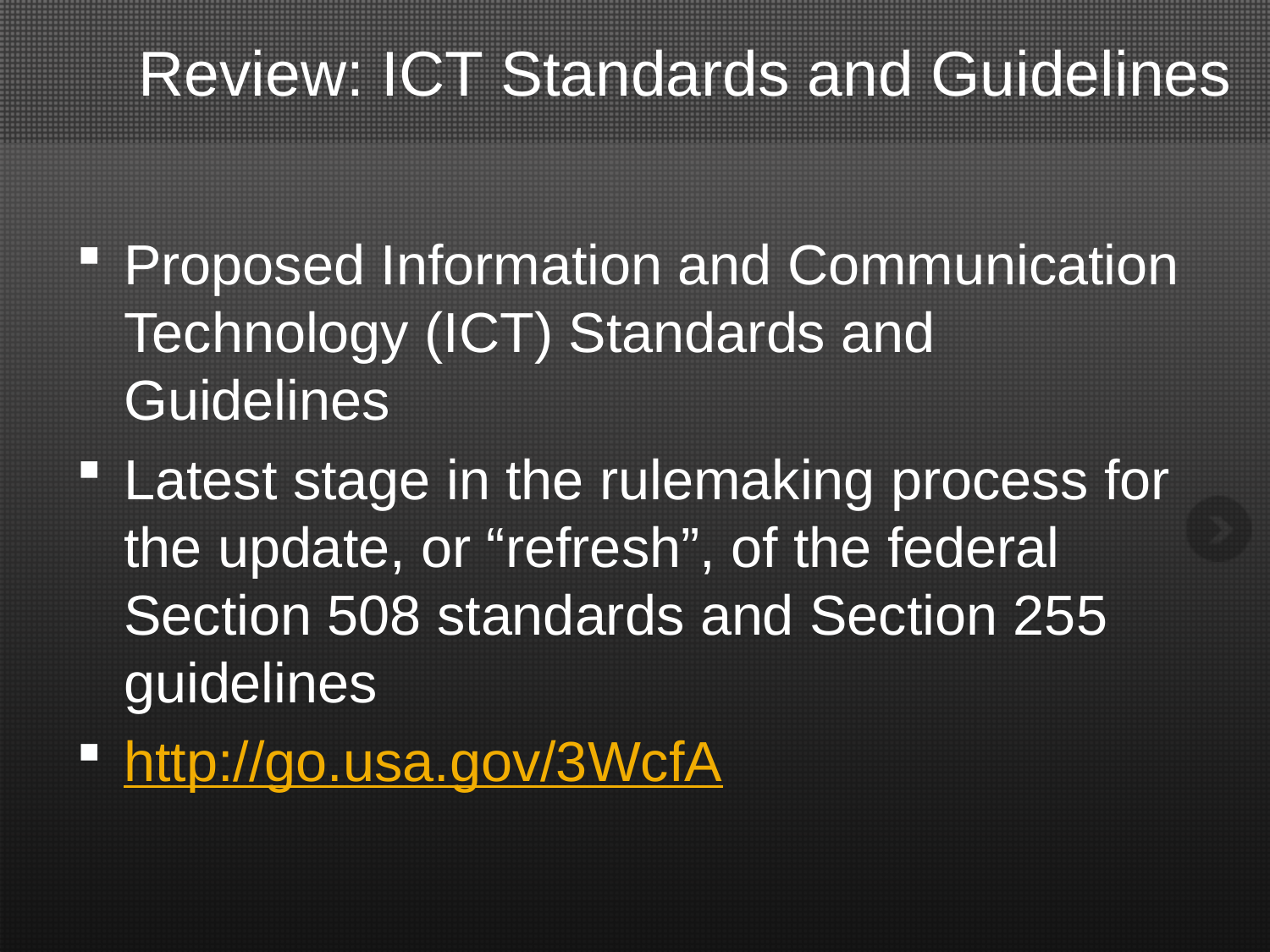

# Review: ICT Standards and Guidelines
Proposed Information and Communication Technology (ICT) Standards and Guidelines
Latest stage in the rulemaking process for the update, or “refresh”, of the federal Section 508 standards and Section 255 guidelines
http://go.usa.gov/3WcfA